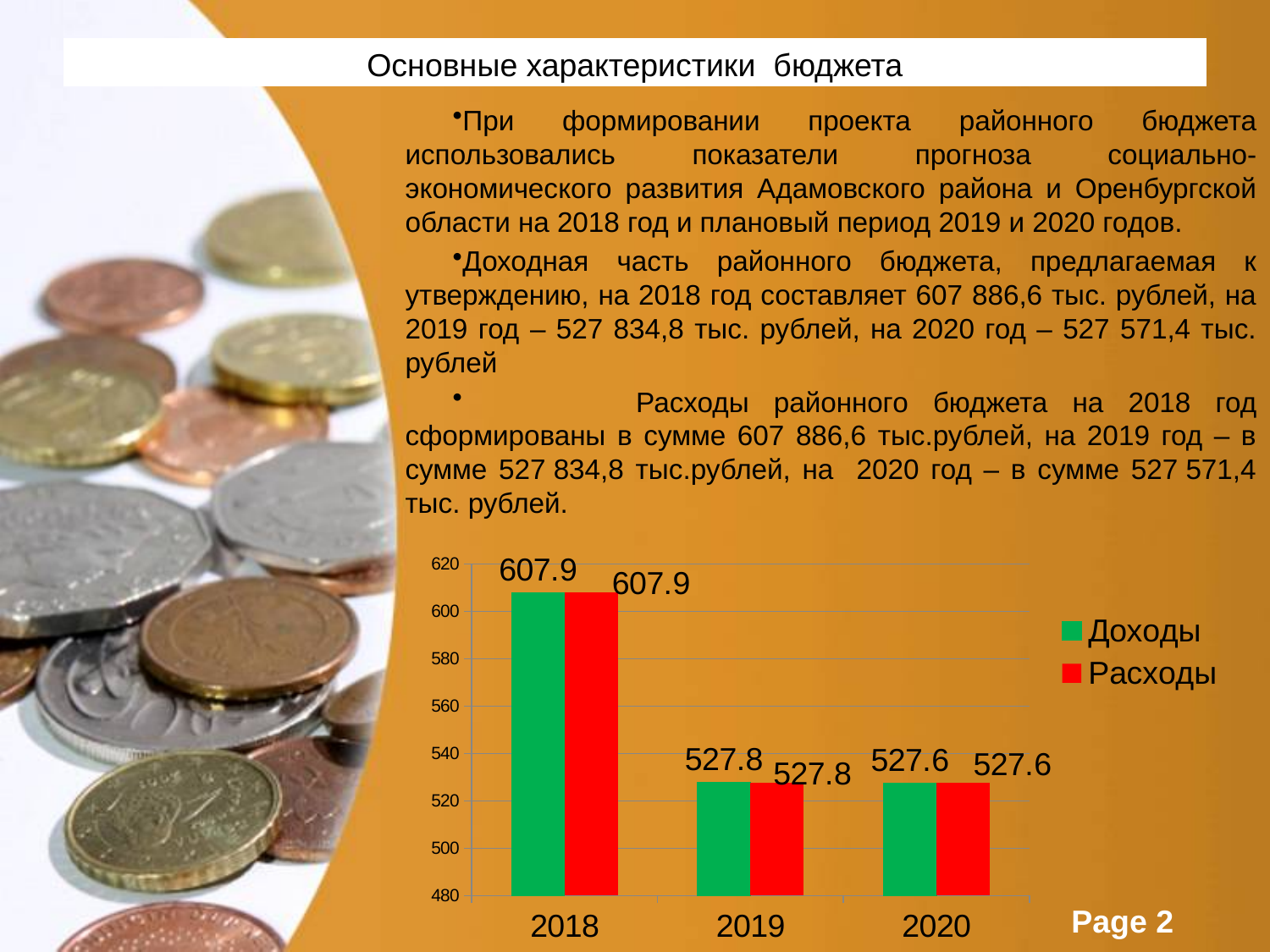

# Основные характеристики  бюджета
При формировании проекта районного бюджета использовались показатели прогноза социально-экономического развития Адамовского района и Оренбургской области на 2018 год и плановый период 2019 и 2020 годов.
Доходная часть районного бюджета, предлагаемая к утверждению, на 2018 год составляет 607 886,6 тыс. рублей, на 2019 год – 527 834,8 тыс. рублей, на 2020 год – 527 571,4 тыс. рублей
       Расходы районного бюджета на 2018 год сформированы в сумме 607 886,6 тыс.рублей, на 2019 год – в сумме 527 834,8 тыс.рублей, на  2020 год – в сумме 527 571,4 тыс. рублей.

### Chart

| Category | Доходы | Расходы |
|---|---|---|
| 2018 | 607.9 | 607.9 |
| 2019 | 527.8 | 527.8 |
| 2020 | 527.6 | 527.6 |